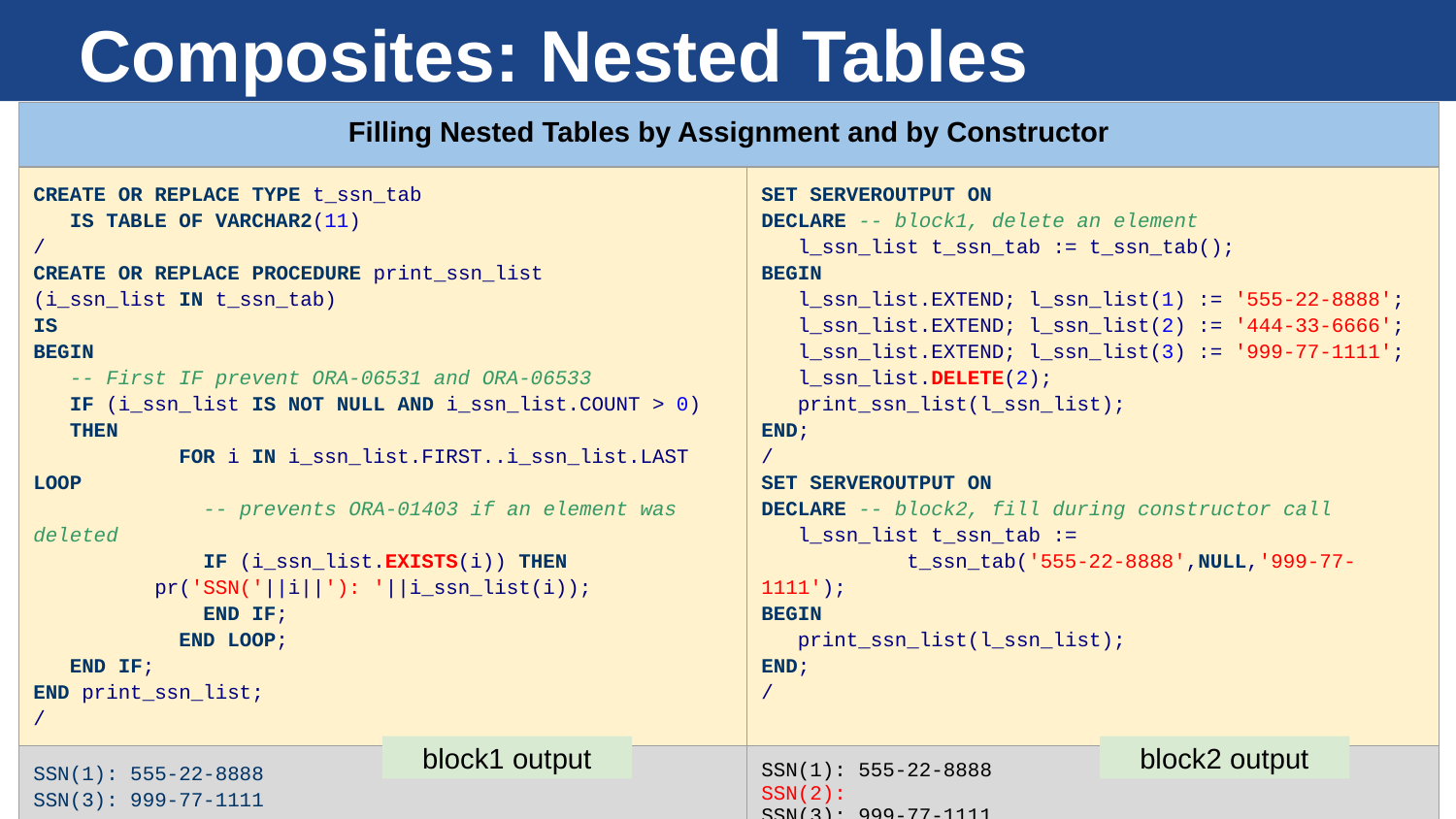

# Composites: Nested Tables
| Filling Nested Tables by Assignment and by Constructor |  |
| --- | --- |
| CREATE OR REPLACE TYPE t\_ssn\_tab IS TABLE OF VARCHAR2(11) / CREATE OR REPLACE PROCEDURE print\_ssn\_list (i\_ssn\_list IN t\_ssn\_tab) IS BEGIN -- First IF prevent ORA-06531 and ORA-06533 IF (i\_ssn\_list IS NOT NULL AND i\_ssn\_list.COUNT > 0) THEN FOR i IN i\_ssn\_list.FIRST..i\_ssn\_list.LAST LOOP -- prevents ORA-01403 if an element was deleted IF (i\_ssn\_list.EXISTS(i)) THEN pr('SSN('||i||'): '||i\_ssn\_list(i)); END IF; END LOOP; END IF; END print\_ssn\_list; / | SET SERVEROUTPUT ON DECLARE -- block1, delete an element l\_ssn\_list t\_ssn\_tab := t\_ssn\_tab(); BEGIN l\_ssn\_list.EXTEND; l\_ssn\_list(1) := '555-22-8888'; l\_ssn\_list.EXTEND; l\_ssn\_list(2) := '444-33-6666'; l\_ssn\_list.EXTEND; l\_ssn\_list(3) := '999-77-1111'; l\_ssn\_list.DELETE(2); print\_ssn\_list(l\_ssn\_list); END; / SET SERVEROUTPUT ON DECLARE -- block2, fill during constructor call l\_ssn\_list t\_ssn\_tab := t\_ssn\_tab('555-22-8888',NULL,'999-77-1111'); BEGIN print\_ssn\_list(l\_ssn\_list); END; / |
| SSN(1): 555-22-8888 SSN(3): 999-77-1111 | SSN(1): 555-22-8888 SSN(2): SSN(3): 999-77-1111 |
block1 output
block2 output